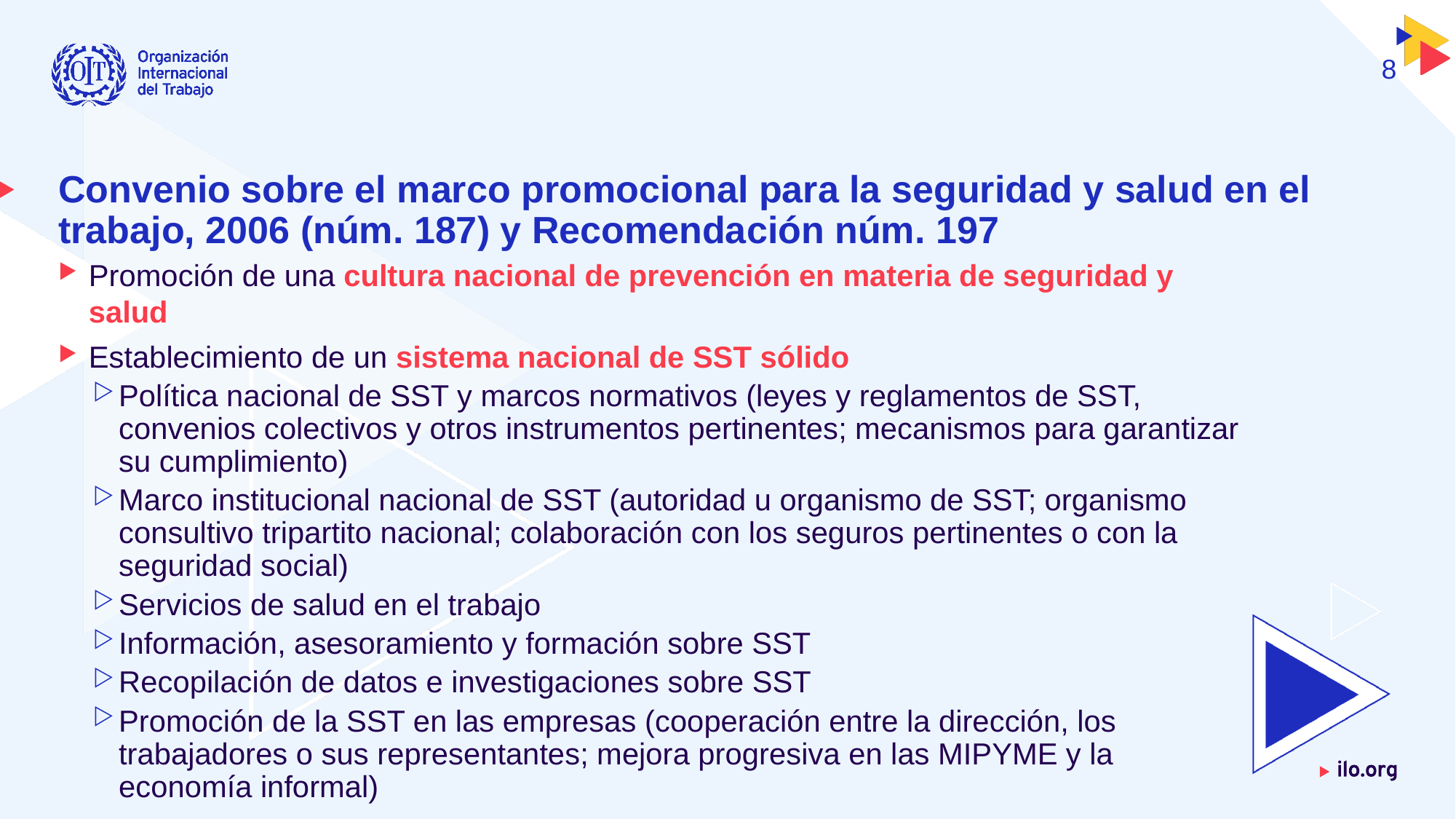

8
# Convenio sobre el marco promocional para la seguridad y salud en el trabajo, 2006 (núm. 187) y Recomendación núm. 197
Promoción de una cultura nacional de prevención en materia de seguridad y salud
Establecimiento de un sistema nacional de SST sólido
Política nacional de SST y marcos normativos (leyes y reglamentos de SST, convenios colectivos y otros instrumentos pertinentes; mecanismos para garantizar su cumplimiento)
Marco institucional nacional de SST (autoridad u organismo de SST; organismo consultivo tripartito nacional; colaboración con los seguros pertinentes o con la seguridad social)
Servicios de salud en el trabajo
Información, asesoramiento y formación sobre SST
Recopilación de datos e investigaciones sobre SST
Promoción de la SST en las empresas (cooperación entre la dirección, los trabajadores o sus representantes; mejora progresiva en las MIPYME y la economía informal)

Fecha: Lunes / 01 / Octubre / 2019